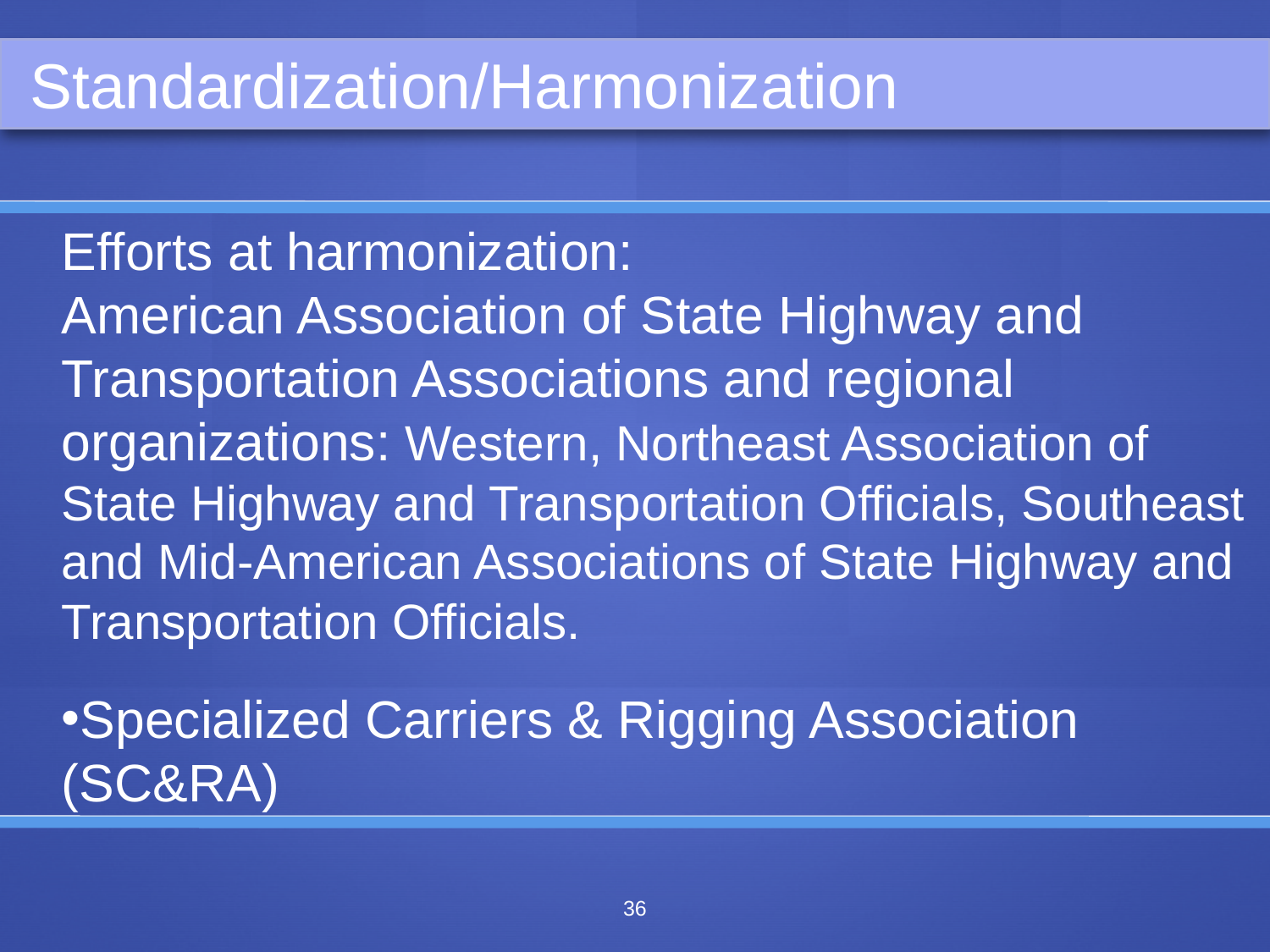

Standardization/Harmonization

Efforts at harmonization:
American Association of State Highway and Transportation Associations and regional organizations: Western, Northeast Association of State Highway and Transportation Officials, Southeast and Mid-American Associations of State Highway and Transportation Officials.

Specialized Carriers & Rigging Association
(SC&RA)

36